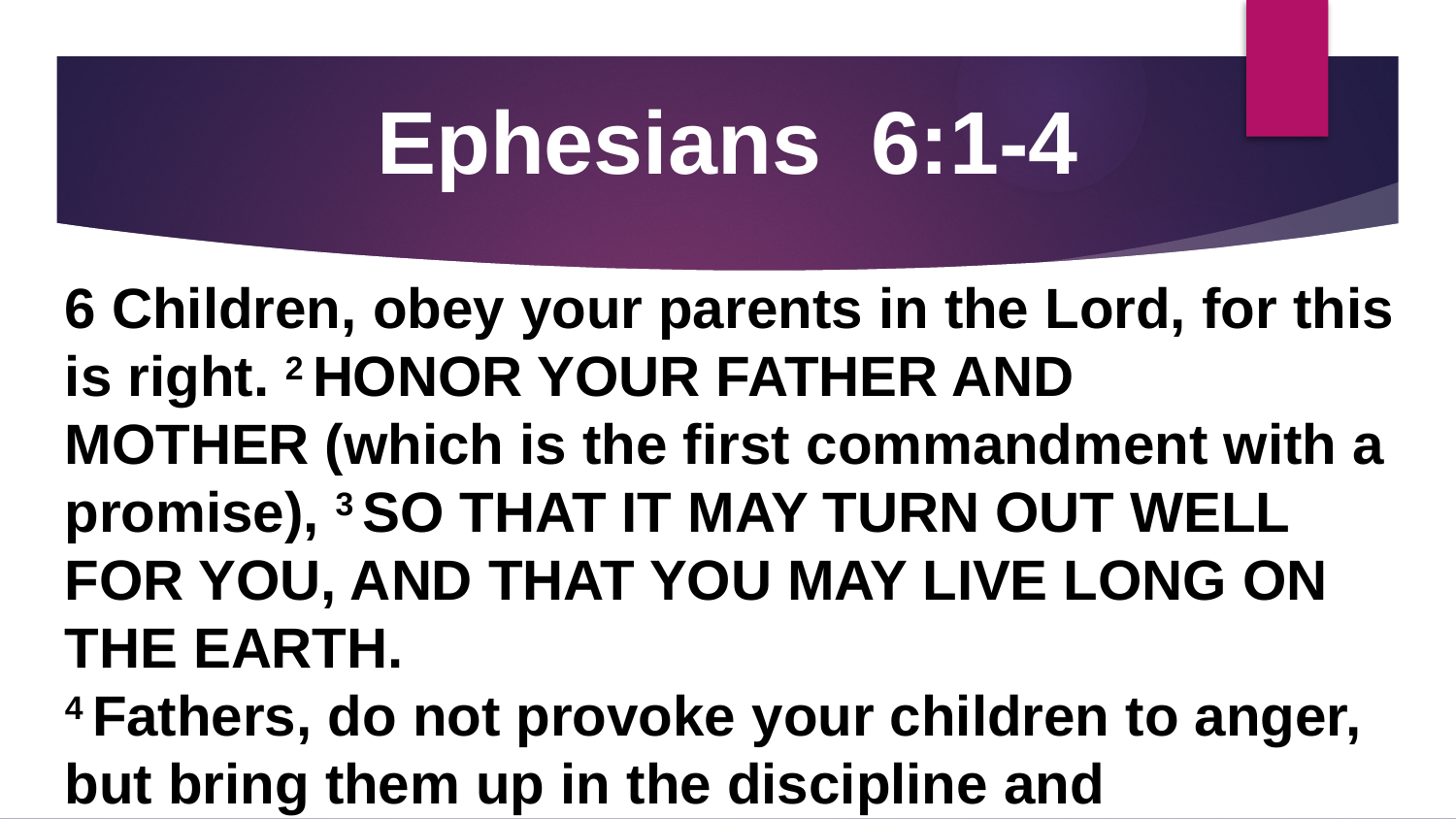

# Ephesians  6:1-4
6 Children, obey your parents in the Lord, for this is right. 2 Honor your father and mother (which is the first commandment with a promise), 3 so that it may turn out well for you, and that you may live long on the earth.
4 Fathers, do not provoke your children to anger, but bring them up in the discipline and instruction of the Lord.